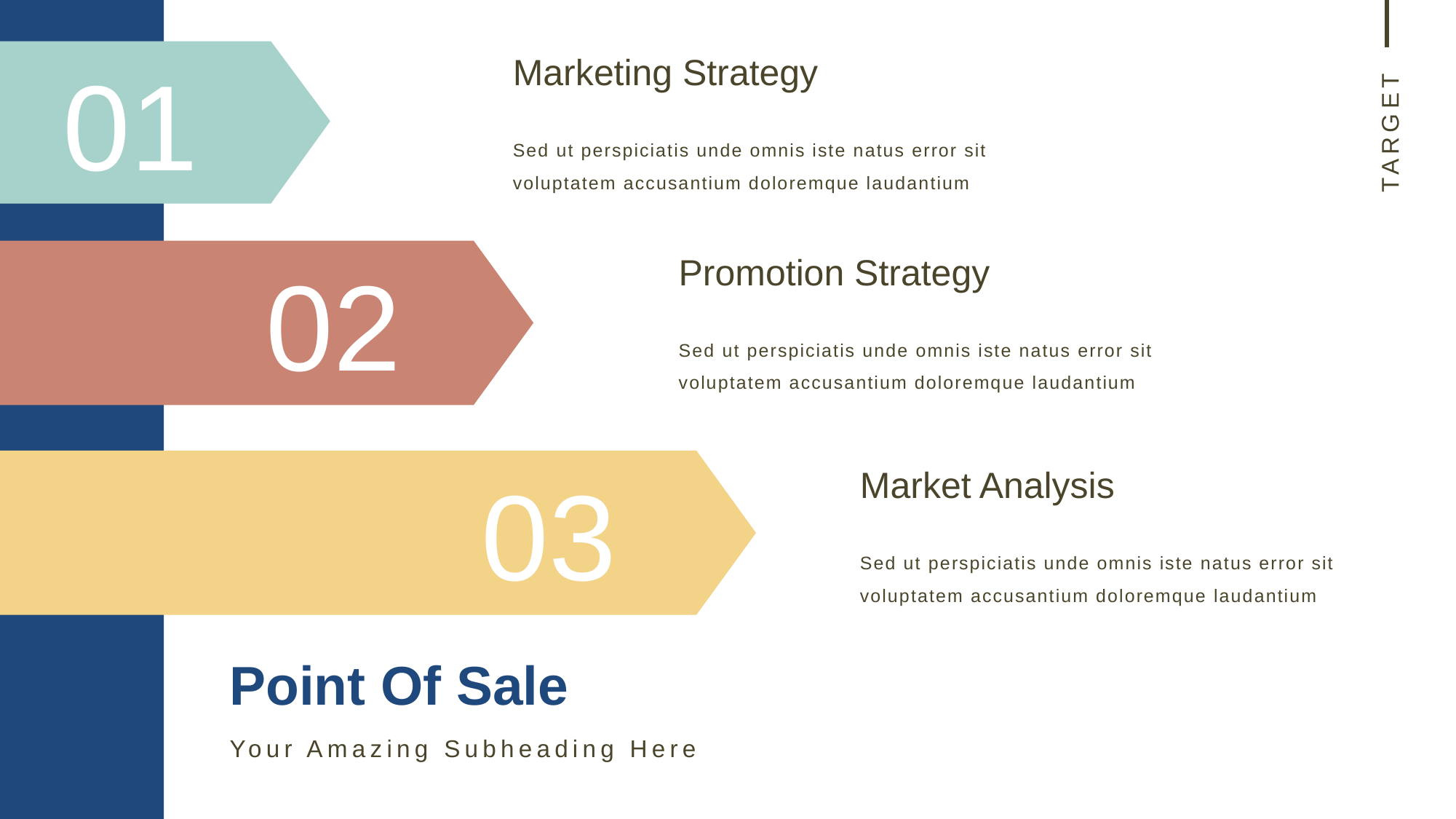

Marketing Strategy
01

Sed ut perspiciatis unde omnis iste natus error sit voluptatem accusantium doloremque laudantium

TARGET
Promotion Strategy
02
Sed ut perspiciatis unde omnis iste natus error sit voluptatem accusantium doloremque laudantium
03
Market Analysis
Sed ut perspiciatis unde omnis iste natus error sit voluptatem accusantium doloremque laudantium
Point Of Sale
Your Amazing Subheading Here